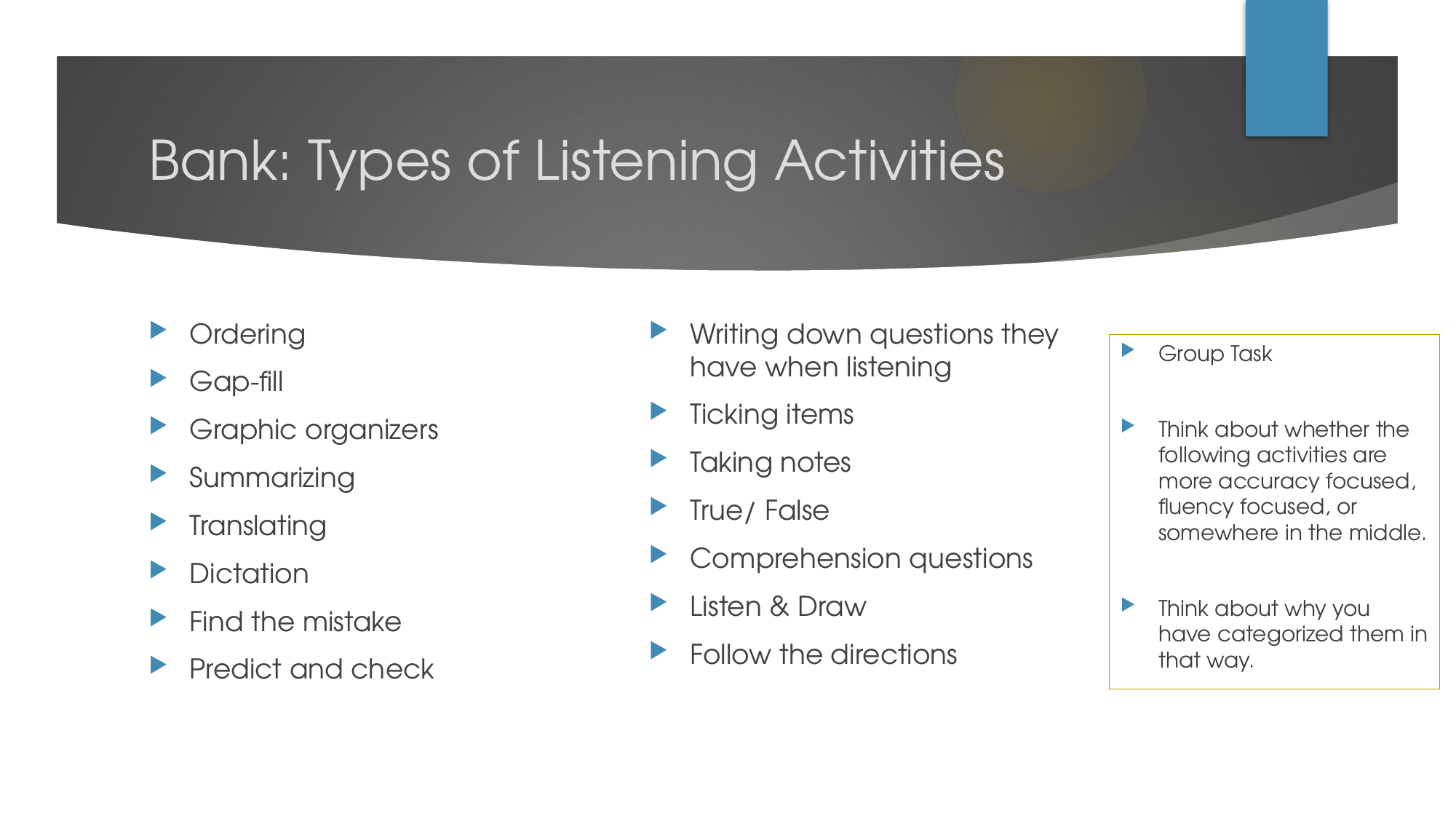

# Bank: Types of Listening Activities
Ordering
Gap-fill
Graphic organizers
Summarizing
Translating
Dictation
Find the mistake
Predict and check

Writing down questions they have when listening
Ticking items
Taking notes
True/ False
Comprehension questions
Listen & Draw
Follow the directions
Group Task

Think about whether the following activities are more accuracy focused, fluency focused, or somewhere in the middle.

Think about why you have categorized them in that way.